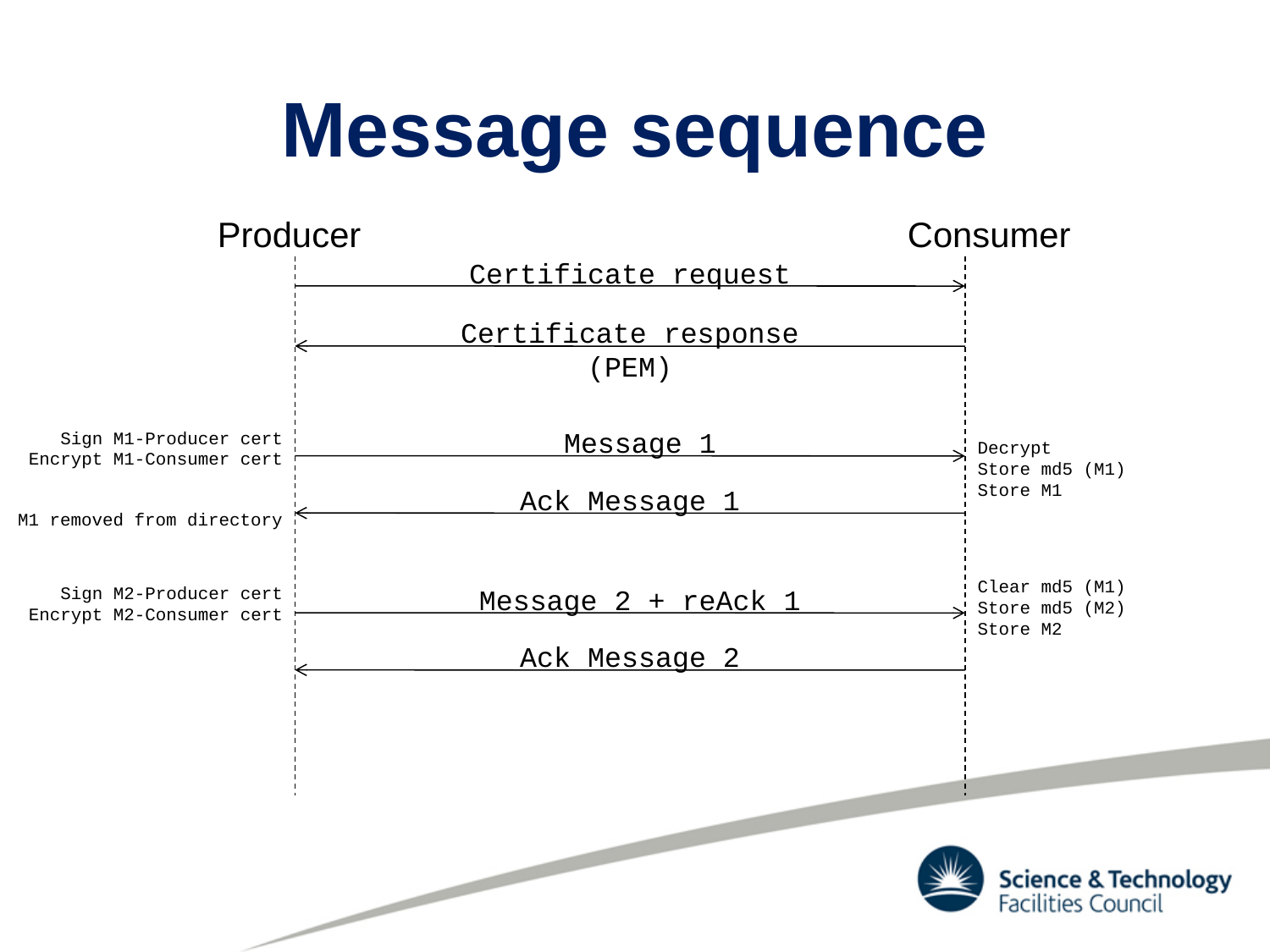

# Message sequence
Producer
Consumer
Certificate request
Certificate response (PEM)
Message 1
Sign M1-Producer cert
Encrypt M1-Consumer cert
Decrypt
Store md5 (M1)
Store M1
Ack Message 1
M1 removed from directory
Clear md5 (M1)
Store md5 (M2)
Store M2
Sign M2-Producer cert
Encrypt M2-Consumer cert
Message 2 + reAck 1
Ack Message 2